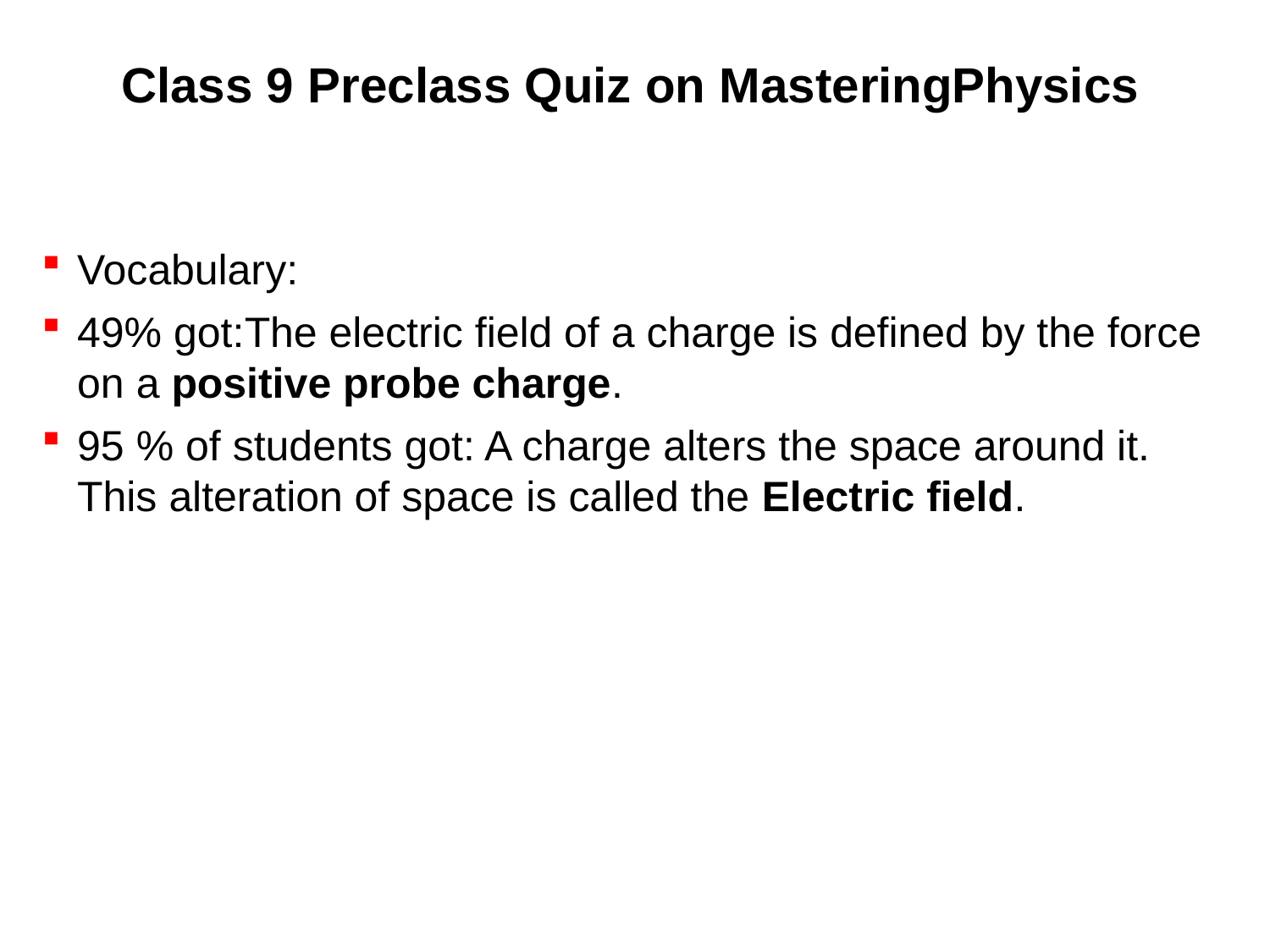

# Class 9 Preclass Quiz on MasteringPhysics
Vocabulary:
49% got:The electric field of a charge is defined by the force on a positive probe charge.
95 % of students got: A charge alters the space around it. This alteration of space is called the Electric field.